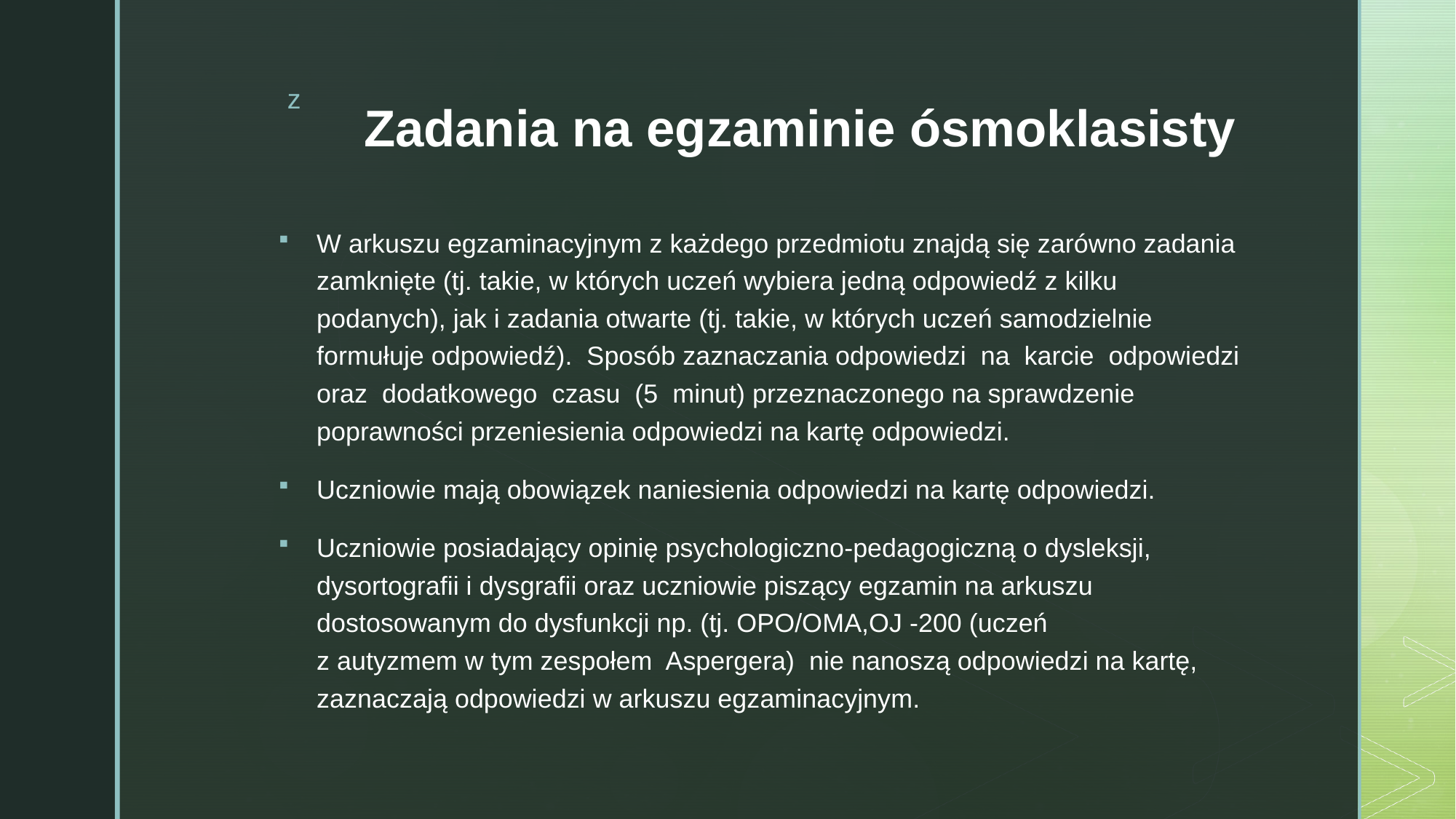

# Zadania na egzaminie ósmoklasisty
W arkuszu egzaminacyjnym ‎z każdego przedmiotu znajdą się zarówno zadania ‎zamknięte (tj. takie, w których uczeń wybiera jedną odpowiedź z kilku podanych), jak i zadania otwarte (tj. takie, w których uczeń samodzielnie formułuje odpowiedź). ‎ Sposób zaznaczania odpowiedzi  na  karcie  odpowiedzi oraz  dodatkowego  czasu  (5  minut) przeznaczonego na sprawdzenie poprawności przeniesienia odpowiedzi na kartę odpowiedzi.
Uczniowie mają obowiązek naniesienia odpowiedzi na kartę odpowiedzi.
Uczniowie posiadający opinię psychologiczno-pedagogiczną o dysleksji, dysortografii i dysgrafii oraz uczniowie piszący egzamin na arkuszu dostosowanym do dysfunkcji np. (tj. OPO/OMA,OJ -200 (uczeń
z autyzmem w tym zespołem  Aspergera)  nie nanoszą odpowiedzi na kartę, zaznaczają odpowiedzi w arkuszu egzaminacyjnym.